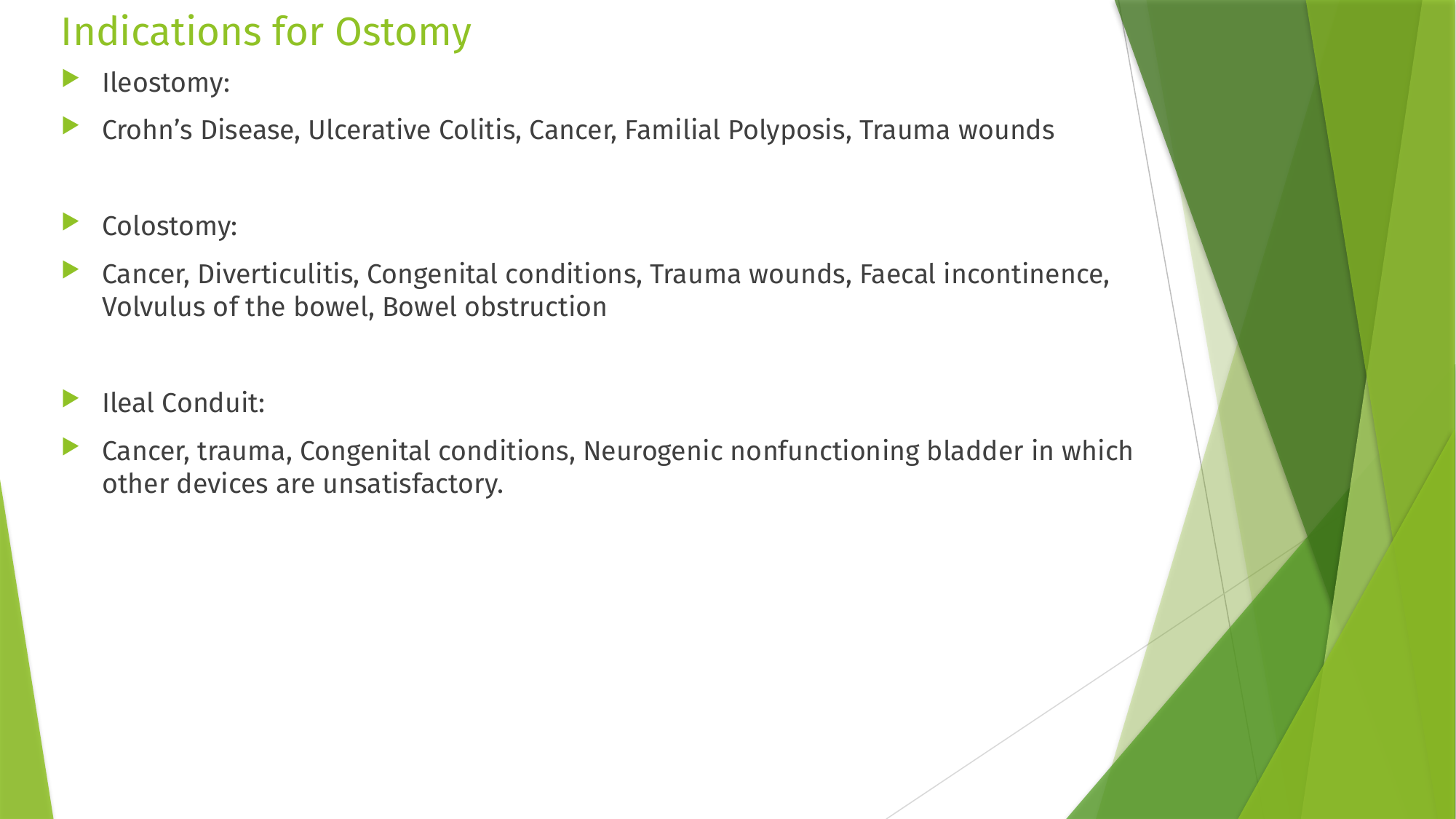

# Indications for Ostomy
Ileostomy:
Crohn’s Disease, Ulcerative Colitis, Cancer, Familial Polyposis, Trauma wounds

Colostomy:
Cancer, Diverticulitis, Congenital conditions, Trauma wounds, Faecal incontinence, Volvulus of the bowel, Bowel obstruction

Ileal Conduit:
Cancer, trauma, Congenital conditions, Neurogenic nonfunctioning bladder in which other devices are unsatisfactory.